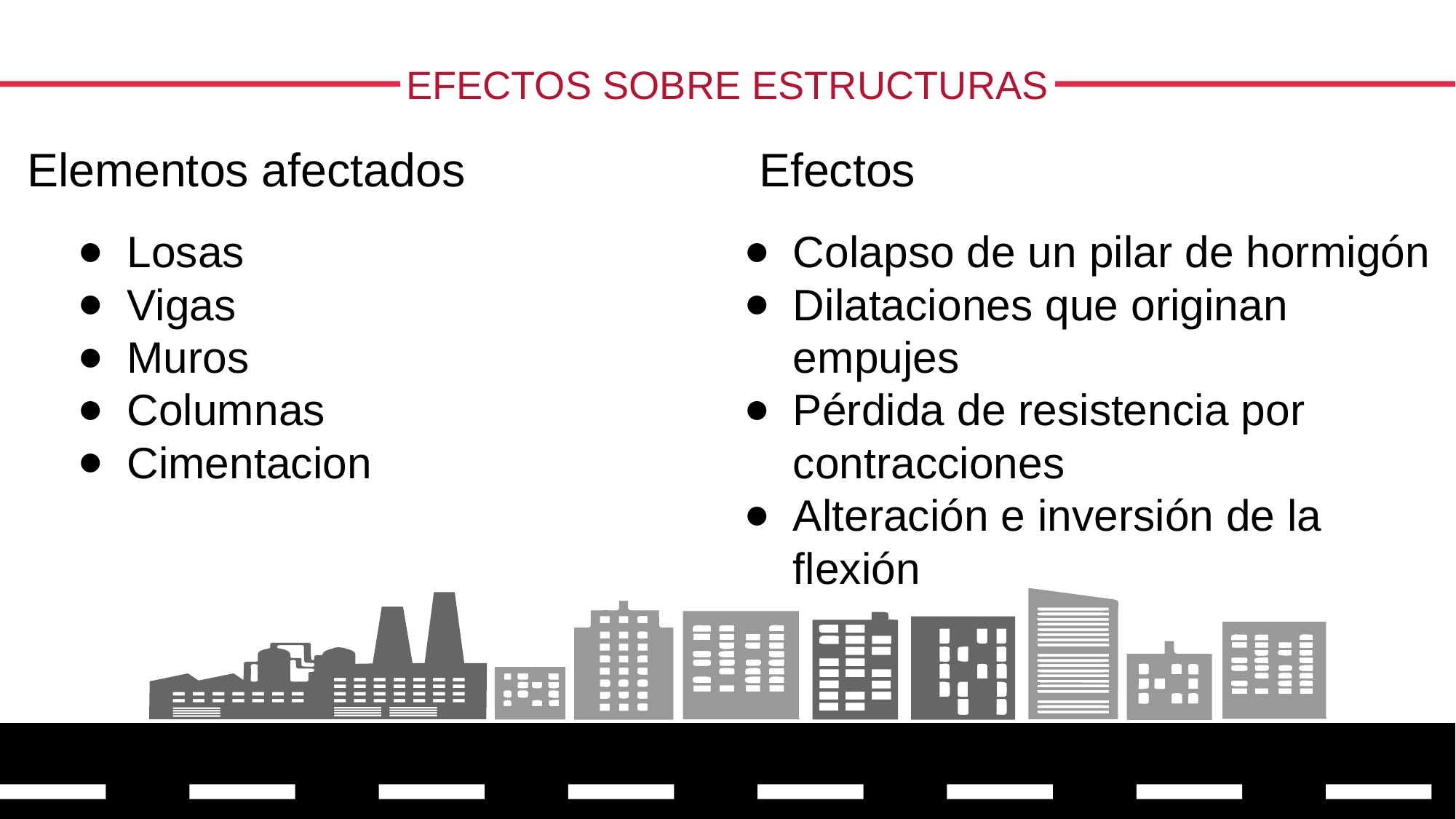

EFECTOS SOBRE ESTRUCTURAS
Elementos afectados

Efectos

Losas
Vigas
Muros
Columnas
Cimentacion
Colapso de un pilar de hormigón
Dilataciones que originan empujes
Pérdida de resistencia por contracciones
Alteración e inversión de la flexión